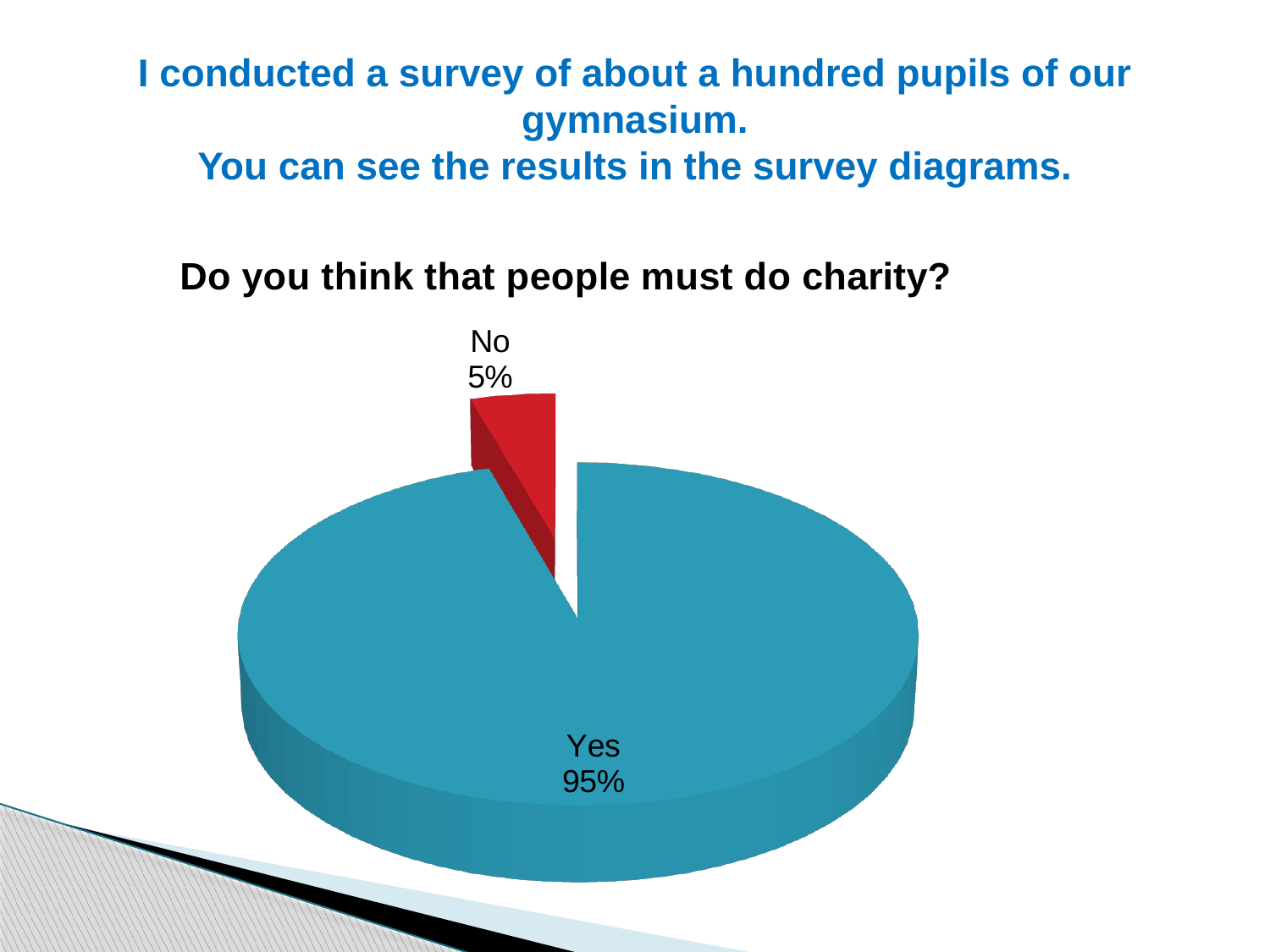

# I conducted a survey of about a hundred pupils of our gymnasium. You can see the results in the survey diagrams.

[unsupported chart]